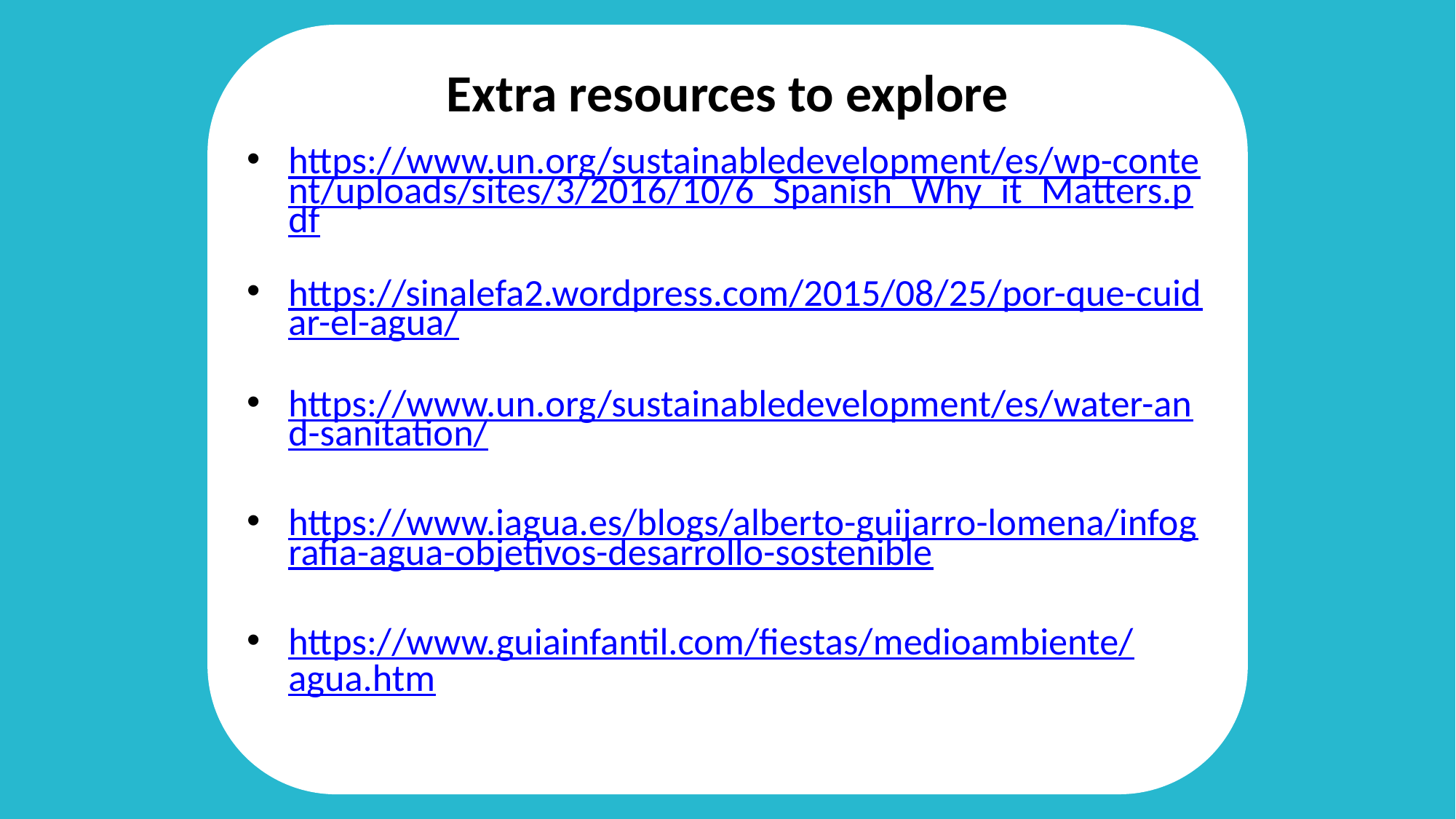

# Extra resources to explore
https://www.un.org/sustainabledevelopment/es/wp-content/uploads/sites/3/2016/10/6_Spanish_Why_it_Matters.pdf

https://sinalefa2.wordpress.com/2015/08/25/por-que-cuidar-el-agua/

https://www.un.org/sustainabledevelopment/es/water-and-sanitation/

https://www.iagua.es/blogs/alberto-guijarro-lomena/infografia-agua-objetivos-desarrollo-sostenible

https://www.guiainfantil.com/fiestas/medioambiente/agua.htm